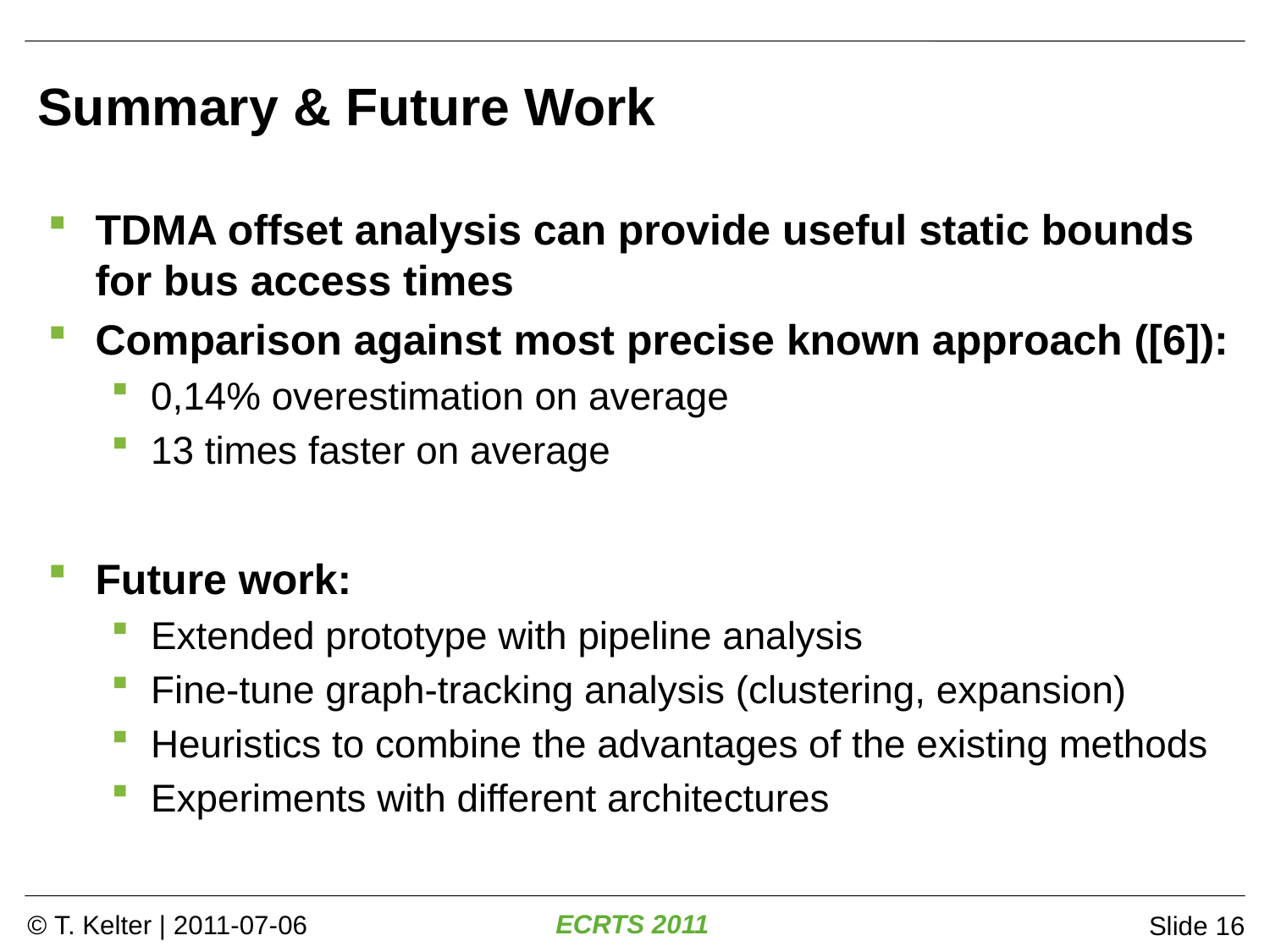

# Summary & Future Work
TDMA offset analysis can provide useful static bounds for bus access times
Comparison against most precise known approach ([6]):
0,14% overestimation on average
13 times faster on average

Future work:
Extended prototype with pipeline analysis
Fine-tune graph-tracking analysis (clustering, expansion)
Heuristics to combine the advantages of the existing methods
Experiments with different architectures
Slide 16